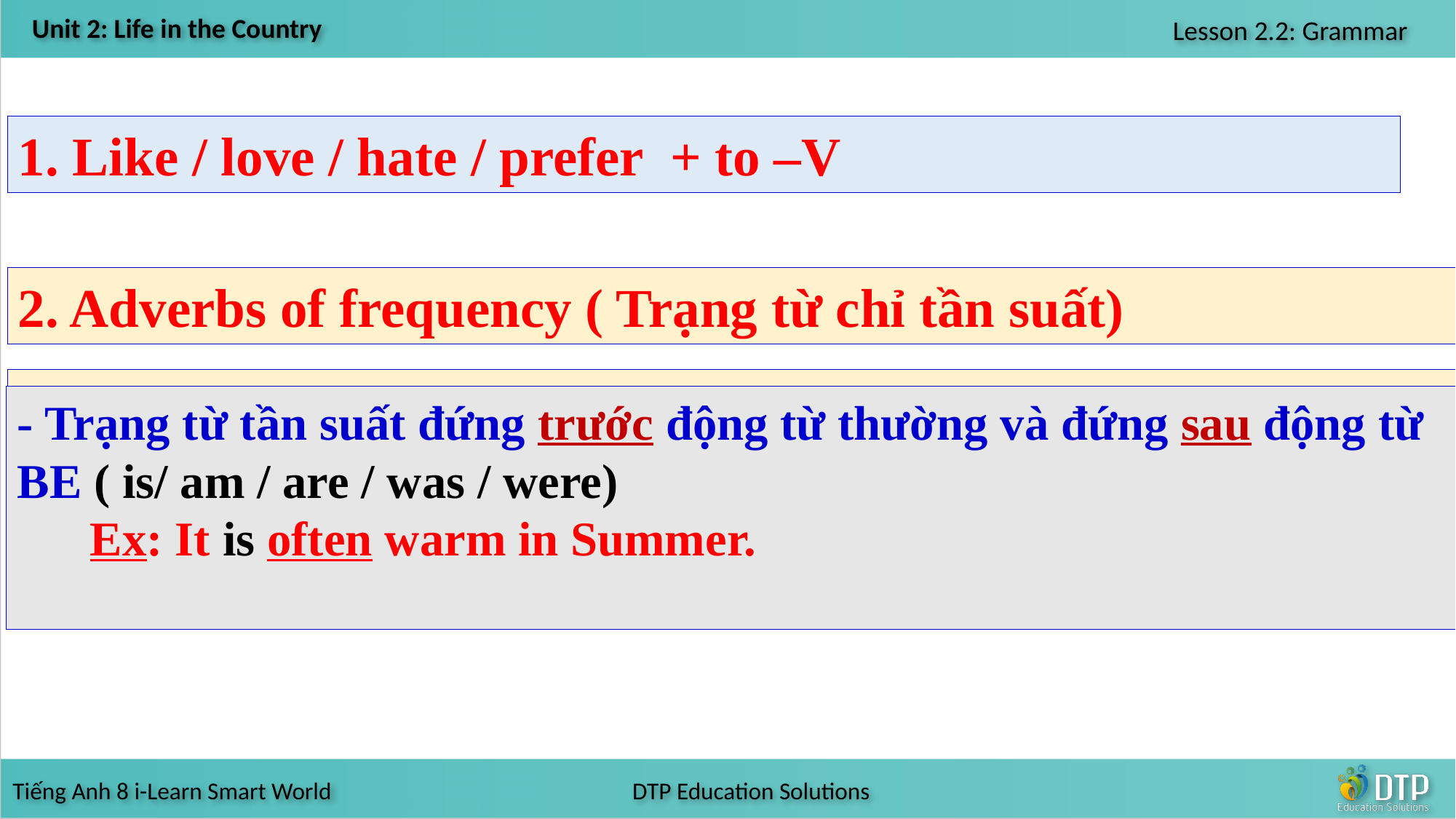

1. Like / love / hate / prefer  + to –V
2. Adverbs of frequency ( Trạng từ chỉ tần suất)
Example:
She usually plays tug of war with her cousins.
We always play sports at the park.

- Trạng từ tần suất đứng trước động từ thường và đứng sau động từ BE ( is/ am / are / was / were)
      Ex: It is often warm in Summer.